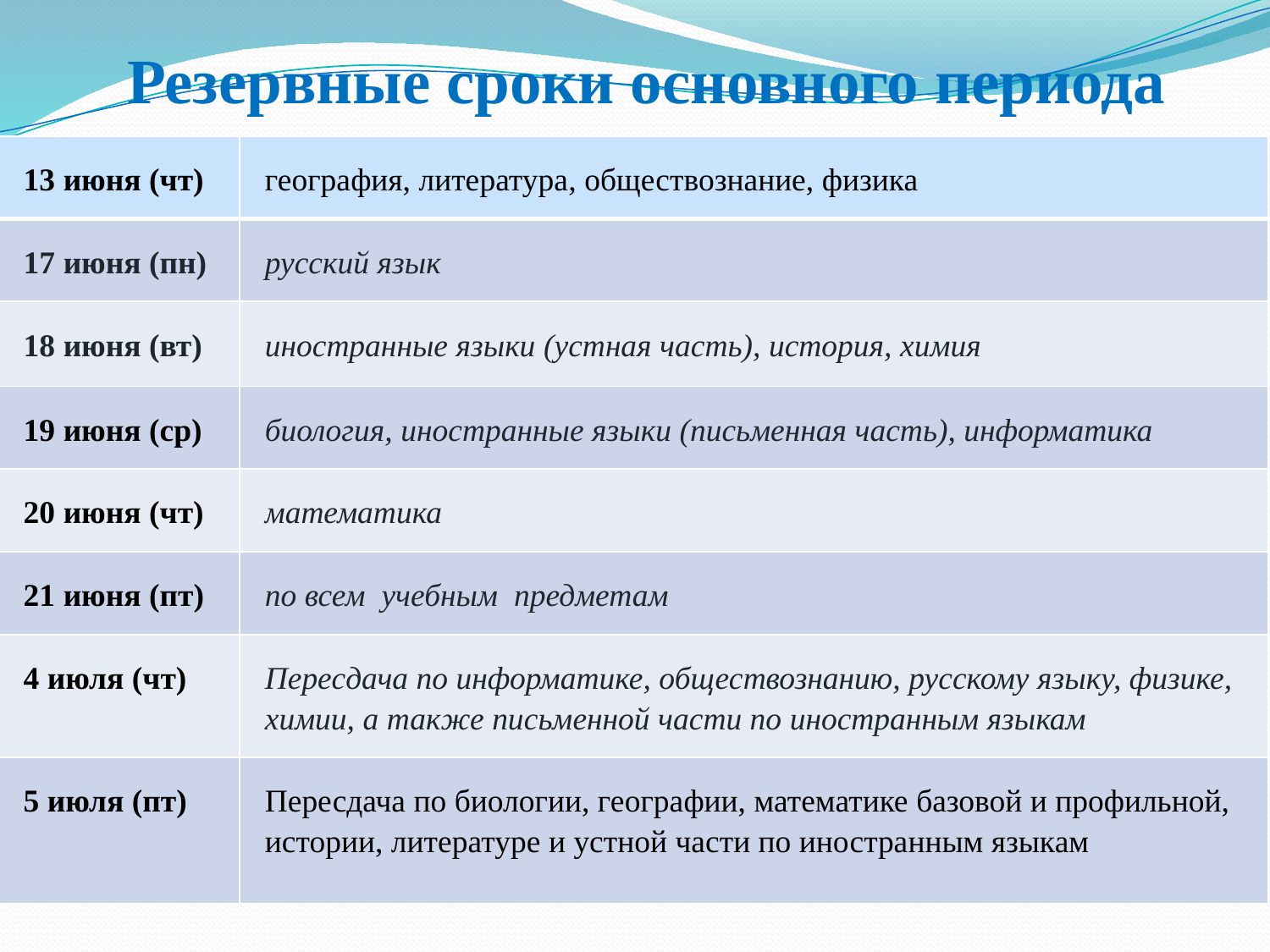

# Резервные сроки основного периода
| 13 июня (чт) | география, литература, обществознание, физика |
| --- | --- |
| 17 июня (пн) | русский язык |
| 18 июня (вт) | иностранные языки (устная часть), история, химия |
| 19 июня (ср) | биология, иностранные языки (письменная часть), информатика |
| 20 июня (чт) | математика |
| 21 июня (пт) | по всем учебным предметам |
| 4 июля (чт) | Пересдача по информатике, обществознанию, русскому языку, физике, химии, а также письменной части по иностранным языкам |
| 5 июля (пт) | Пересдача по биологии, географии, математике базовой и профильной, истории, литературе и устной части по иностранным языкам |